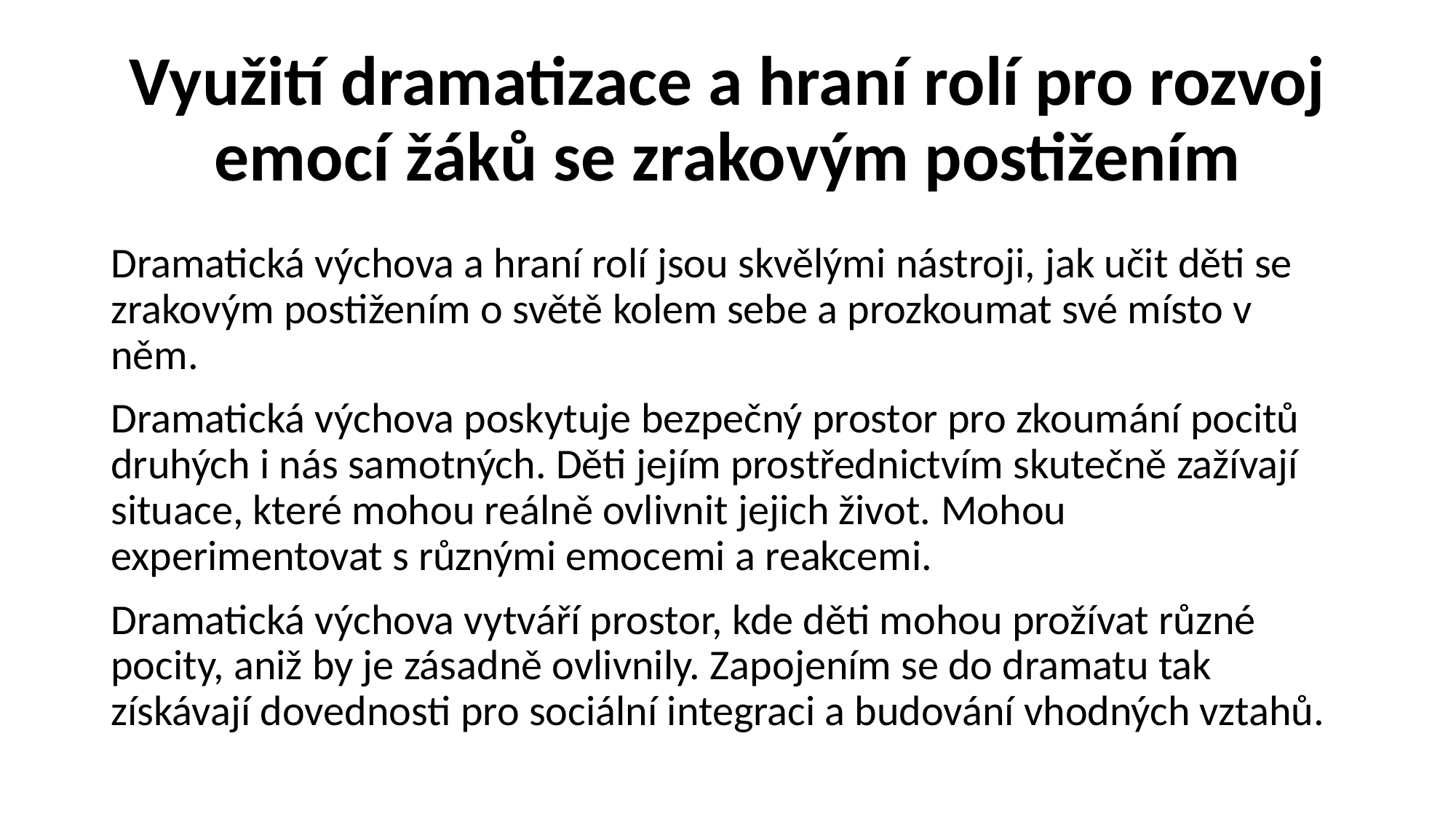

# Využití dramatizace a hraní rolí pro rozvoj emocí žáků se zrakovým postižením
Dramatická výchova a hraní rolí jsou skvělými nástroji, jak učit děti se zrakovým postižením o světě kolem sebe a prozkoumat své místo v něm.
Dramatická výchova poskytuje bezpečný prostor pro zkoumání pocitů druhých i nás samotných. Děti jejím prostřednictvím skutečně zažívají situace, které mohou reálně ovlivnit jejich život. Mohou experimentovat s různými emocemi a reakcemi.
Dramatická výchova vytváří prostor, kde děti mohou prožívat různé pocity, aniž by je zásadně ovlivnily. Zapojením se do dramatu tak získávají dovednosti pro sociální integraci a budování vhodných vztahů.